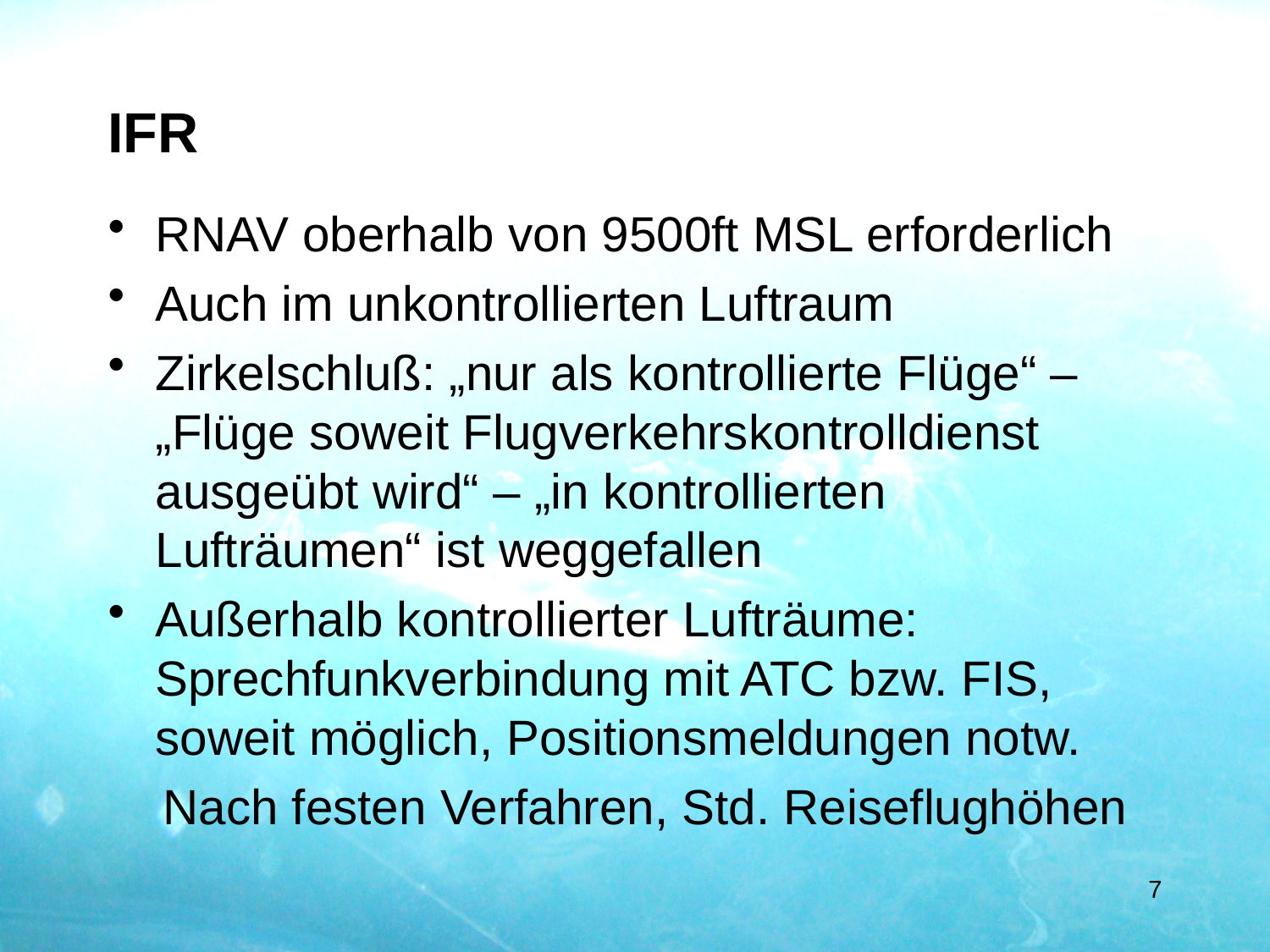

# IFR
RNAV oberhalb von 9500ft MSL erforderlich
Auch im unkontrollierten Luftraum
Zirkelschluß: „nur als kontrollierte Flüge“ – „Flüge soweit Flugverkehrskontrolldienst ausgeübt wird“ – „in kontrollierten Lufträumen“ ist weggefallen
Außerhalb kontrollierter Lufträume: Sprechfunkverbindung mit ATC bzw. FIS, soweit möglich, Positionsmeldungen notw.
    Nach festen Verfahren, Std. Reiseflughöhen

7